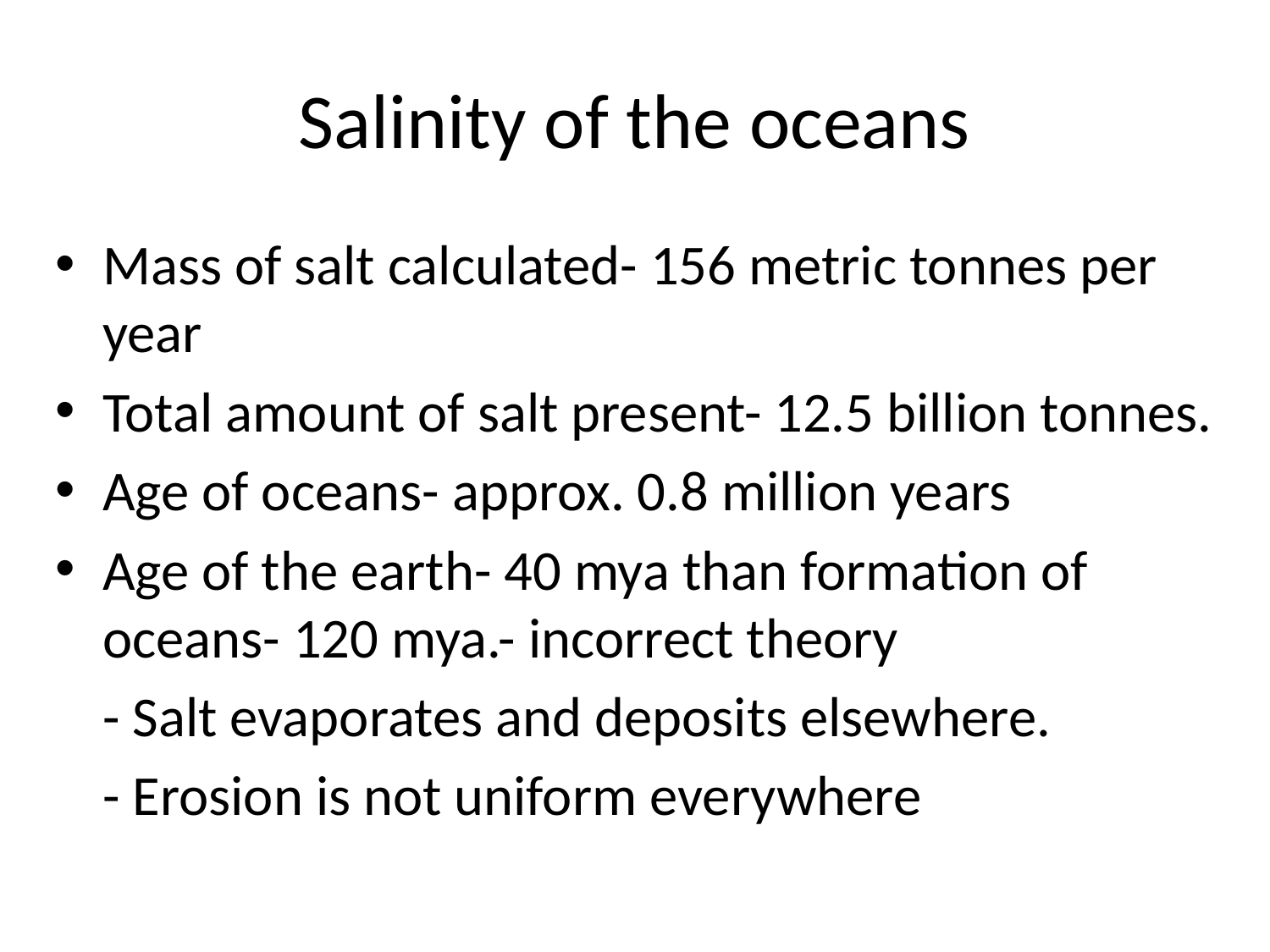

# Salinity of the oceans
Mass of salt calculated- 156 metric tonnes per year
Total amount of salt present- 12.5 billion tonnes.
Age of oceans- approx. 0.8 million years
Age of the earth- 40 mya than formation of oceans- 120 mya.- incorrect theory
	- Salt evaporates and deposits elsewhere.
	- Erosion is not uniform everywhere